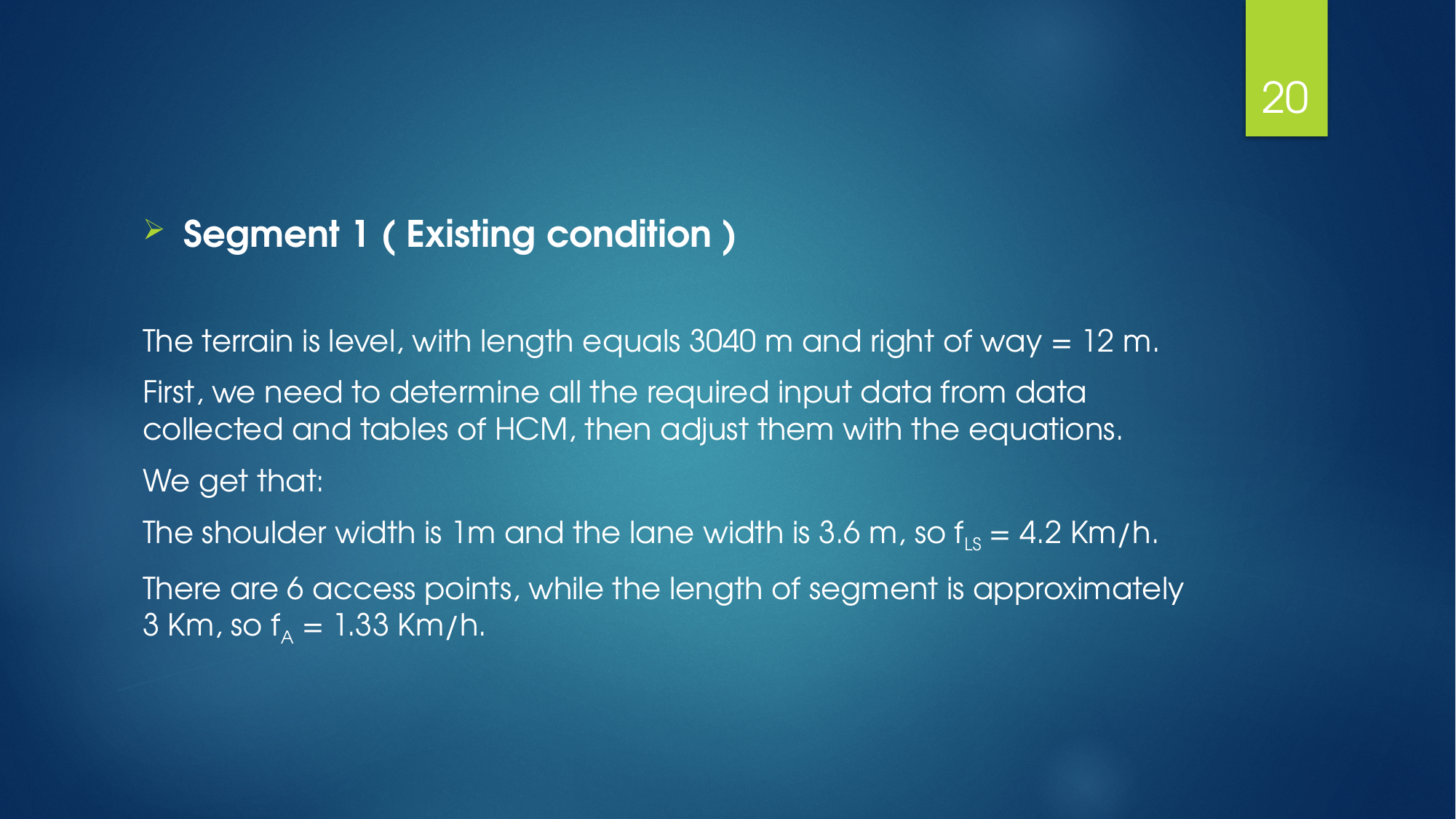

20
Segment 1 ( Existing condition )

The terrain is level, with length equals 3040 m and right of way = 12 m.
First, we need to determine all the required input data from data collected and tables of HCM, then adjust them with the equations.
We get that:
The shoulder width is 1m and the lane width is 3.6 m, so fLS = 4.2 Km/h.
There are 6 access points, while the length of segment is approximately 3 Km, so fA = 1.33 Km/h.